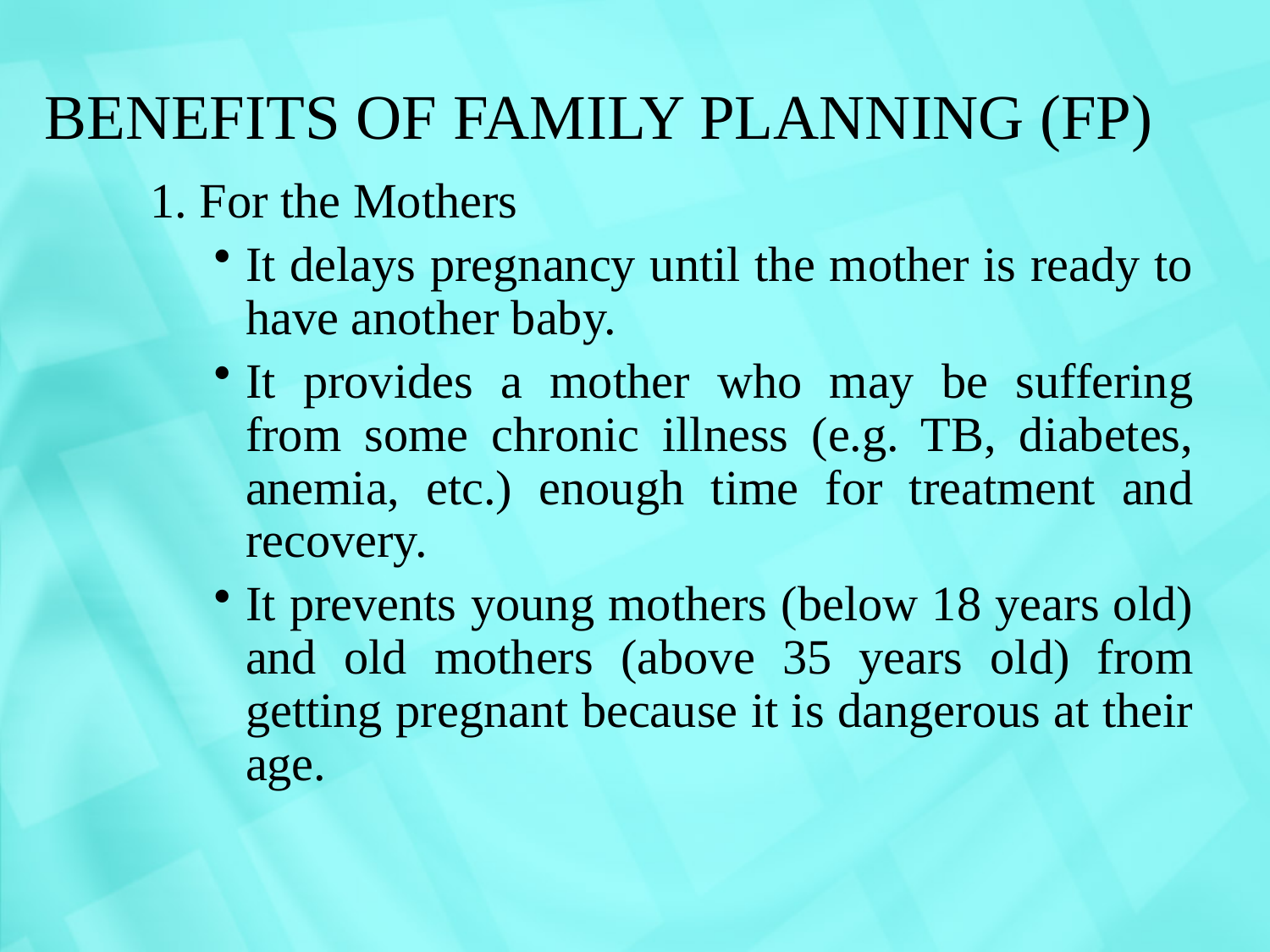

# BENEFITS OF FAMILY PLANNING (FP)
1. For the Mothers
It delays pregnancy until the mother is ready to have another baby.
It provides a mother who may be suffering from some chronic illness (e.g. TB, diabetes, anemia, etc.) enough time for treatment and recovery.
It prevents young mothers (below 18 years old) and old mothers (above 35 years old) from getting pregnant because it is dangerous at their age.